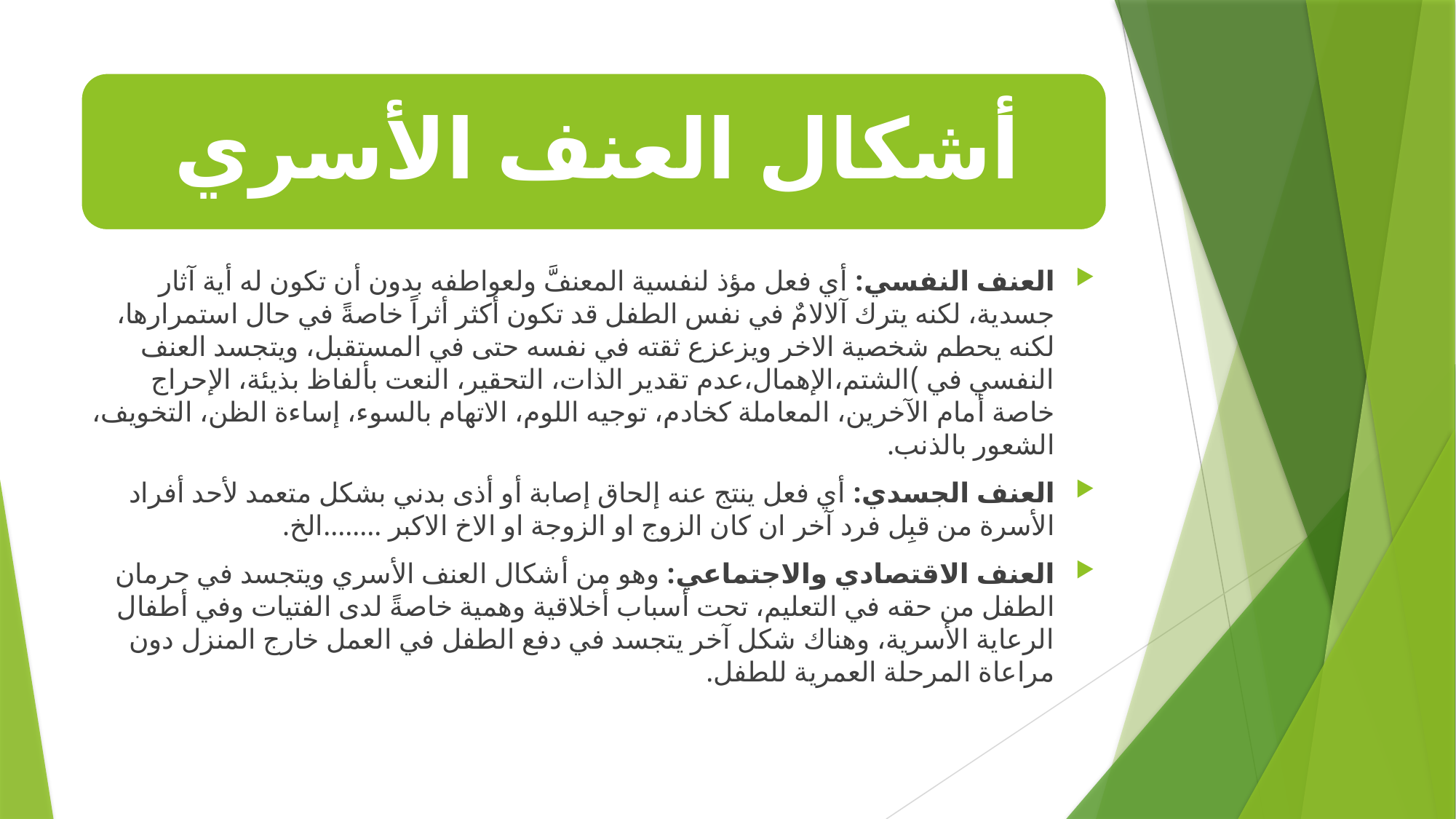

أشكال العنف الأسري
العنف النفسي: أي فعل مؤذ لنفسية المعنفَّ ولعواطفه بدون أن تكون له أية آثار جسدية، لكنه يترك آلالامٌ في نفس الطفل قد تكون أكثر أثراً خاصةً في حال استمرارها، لكنه يحطم شخصية الاخر ويزعزع ثقته في نفسه حتى في المستقبل، ويتجسد العنف النفسي في )الشتم،الإهمال،عدم تقدير الذات، التحقير، النعت بألفاظ بذيئة، الإحراج خاصة أمام الآخرين، المعاملة كخادم، توجيه اللوم، الاتهام بالسوء، إساءة الظن، التخويف، الشعور بالذنب.
العنف الجسدي: أي فعل ينتج عنه إلحاق إصابة أو أذى بدني بشكل متعمد لأحد أفراد الأسرة من قبِل فرد آخر ان كان الزوج او الزوجة او الاخ الاكبر ........الخ.
العنف الاقتصادي والاجتماعي: وهو من أشكال العنف الأسري ويتجسد في حرمان الطفل من حقه في التعليم، تحت أسباب أخلاقية وهمية خاصةً لدى الفتيات وفي أطفال الرعاية الأسرية، وهناك شكل آخر يتجسد في دفع الطفل في العمل خارج المنزل دون مراعاة المرحلة العمرية للطفل.